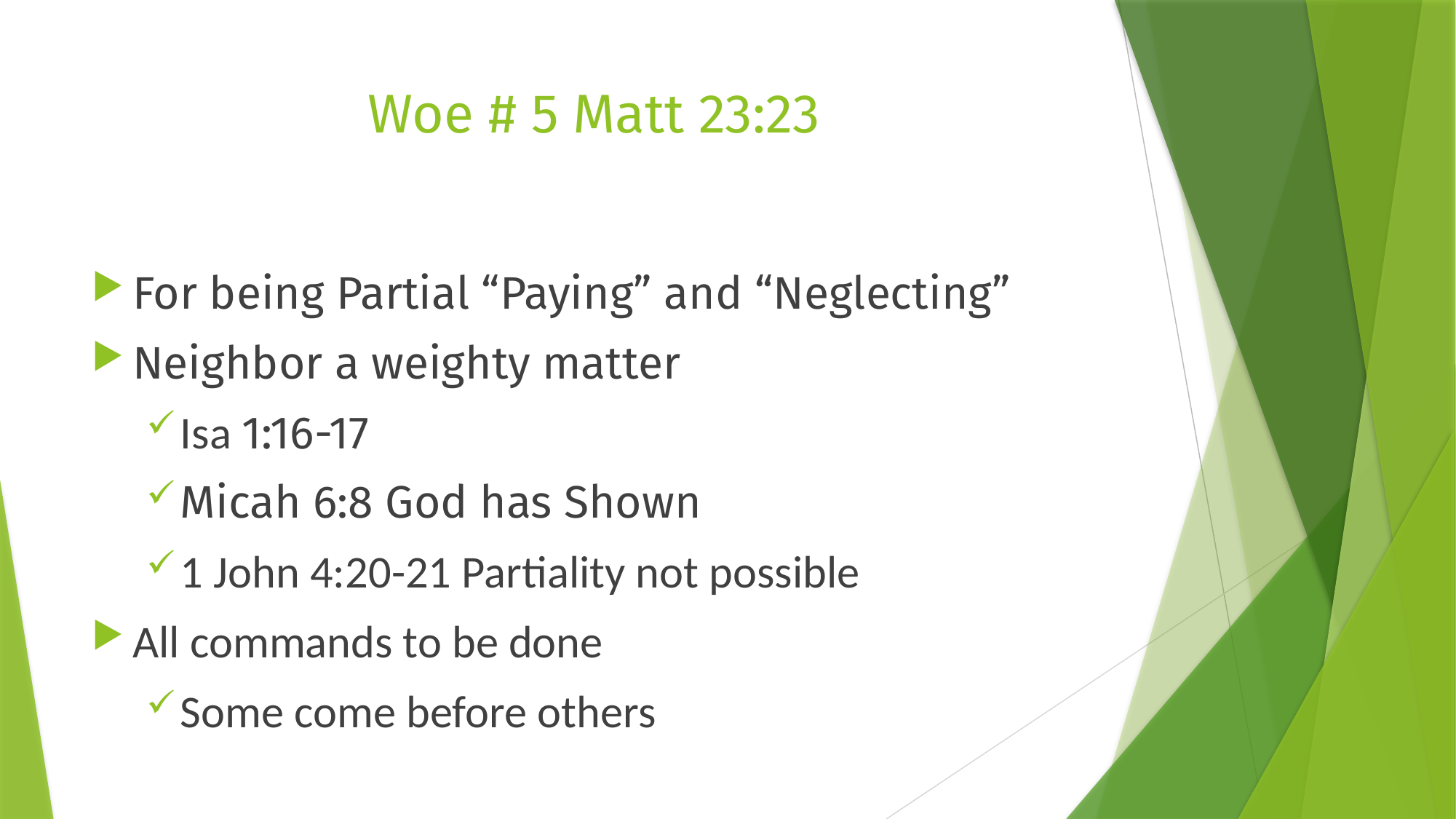

# Woe # 5 Matt 23:23
For being Partial “Paying” and “Neglecting”
Neighbor a weighty matter
Isa 1:16-17
Micah 6:8 God has Shown
1 John 4:20-21 Partiality not possible
All commands to be done
Some come before others